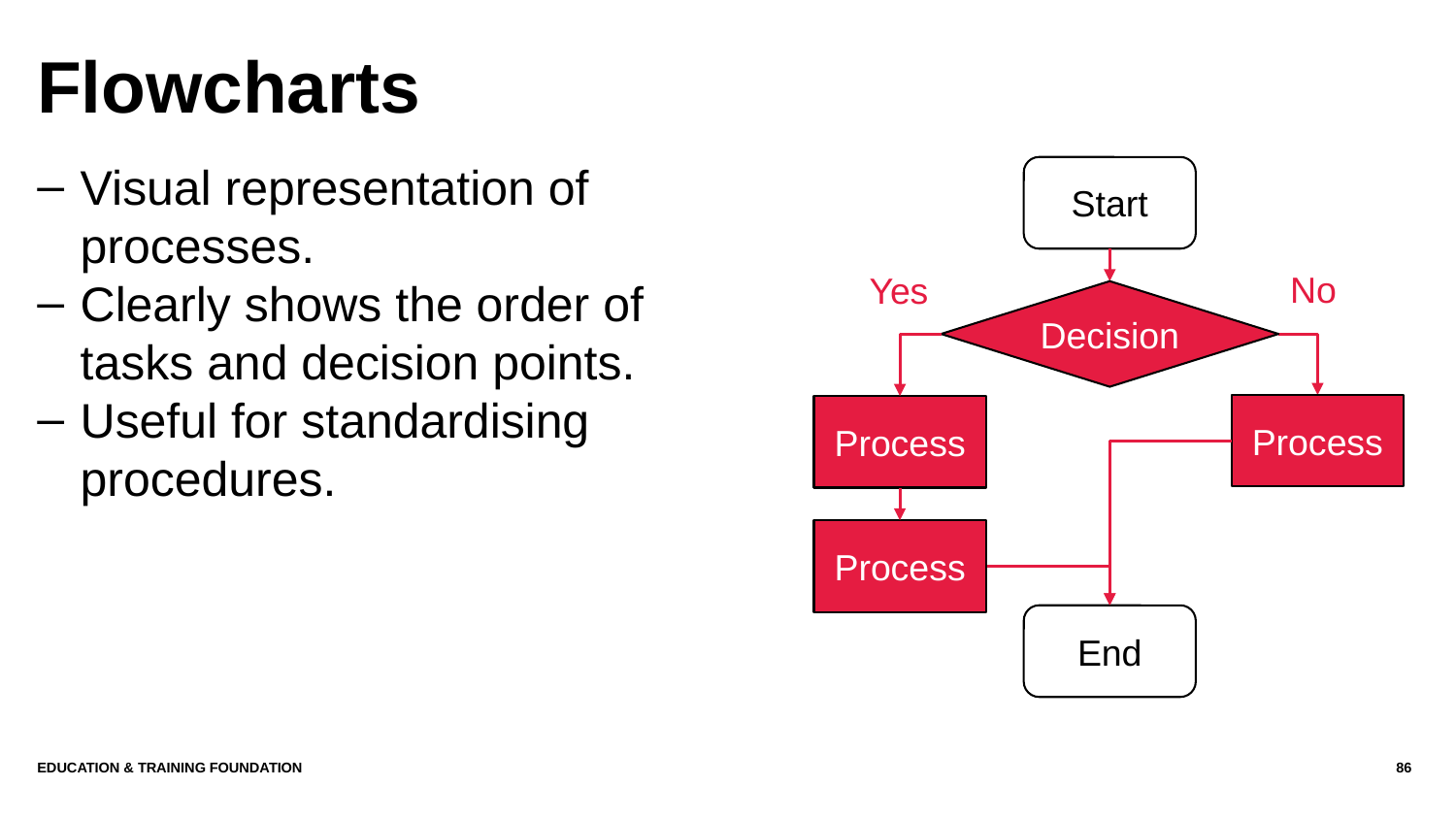

# Flowcharts
Visual representation of processes.
Clearly shows the order of tasks and decision points.
Useful for standardising procedures.
Start
No
Yes
Decision
Process
Process
Process
End
Education & Training Foundation
86